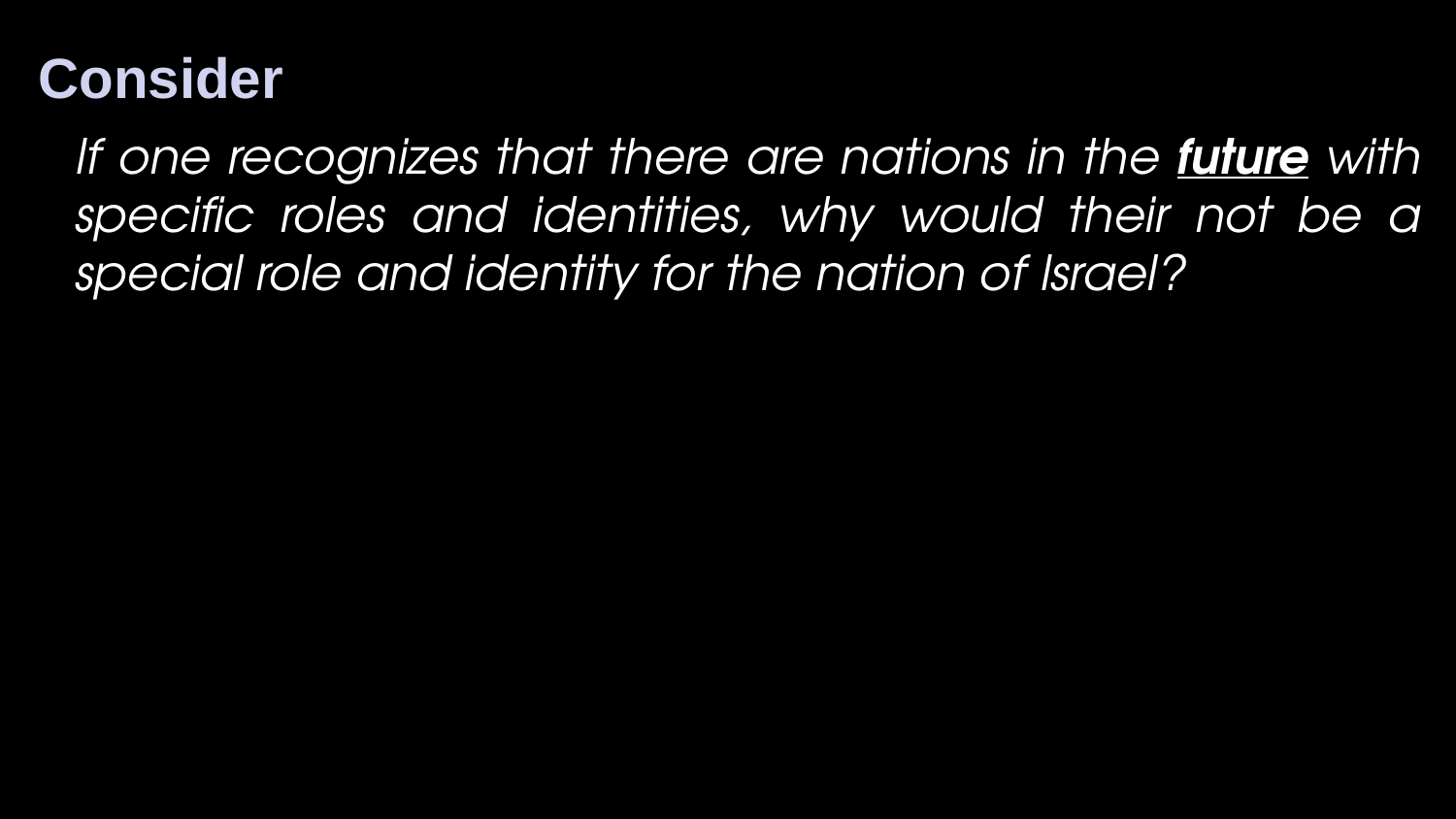

Consider
If one recognizes that there are nations in the future with specific roles and identities, why would their not be a special role and identity for the nation of Israel?